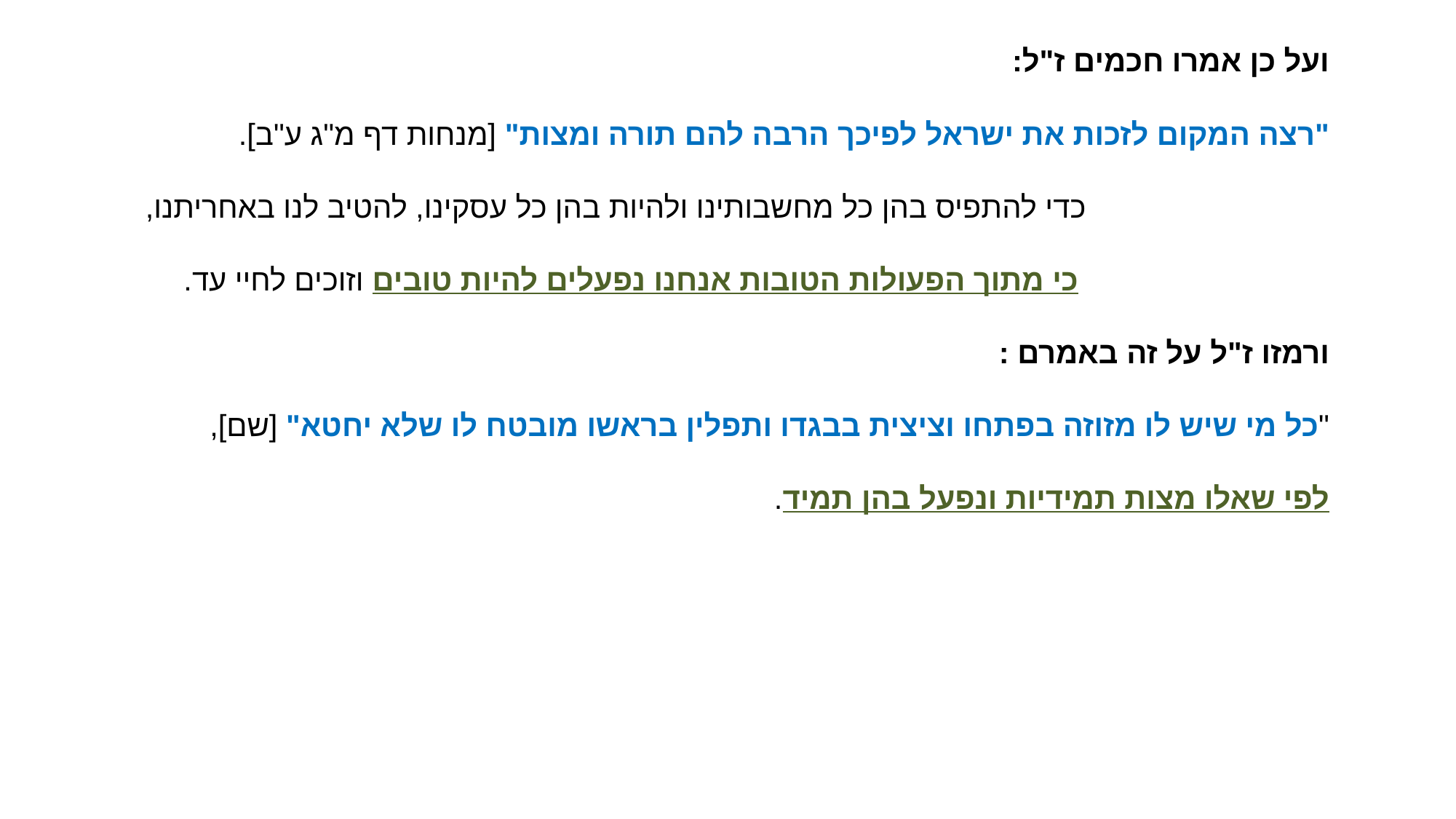

ועל כן אמרו חכמים ז"ל:
"רצה המקום לזכות את ישראל לפיכך הרבה להם תורה ומצות" [מנחות דף מ"ג ע"ב].
                             כדי להתפיס בהן כל מחשבותינו ולהיות בהן כל עסקינו, להטיב לנו באחריתנו,
                              כי מתוך הפעולות הטובות אנחנו נפעלים להיות טובים וזוכים לחיי עד.
ורמזו ז"ל על זה באמרם :
"כל מי שיש לו מזוזה בפתחו וציצית בבגדו ותפלין בראשו מובטח לו שלא יחטא" [שם],
לפי שאלו מצות תמידיות ונפעל בהן תמיד.